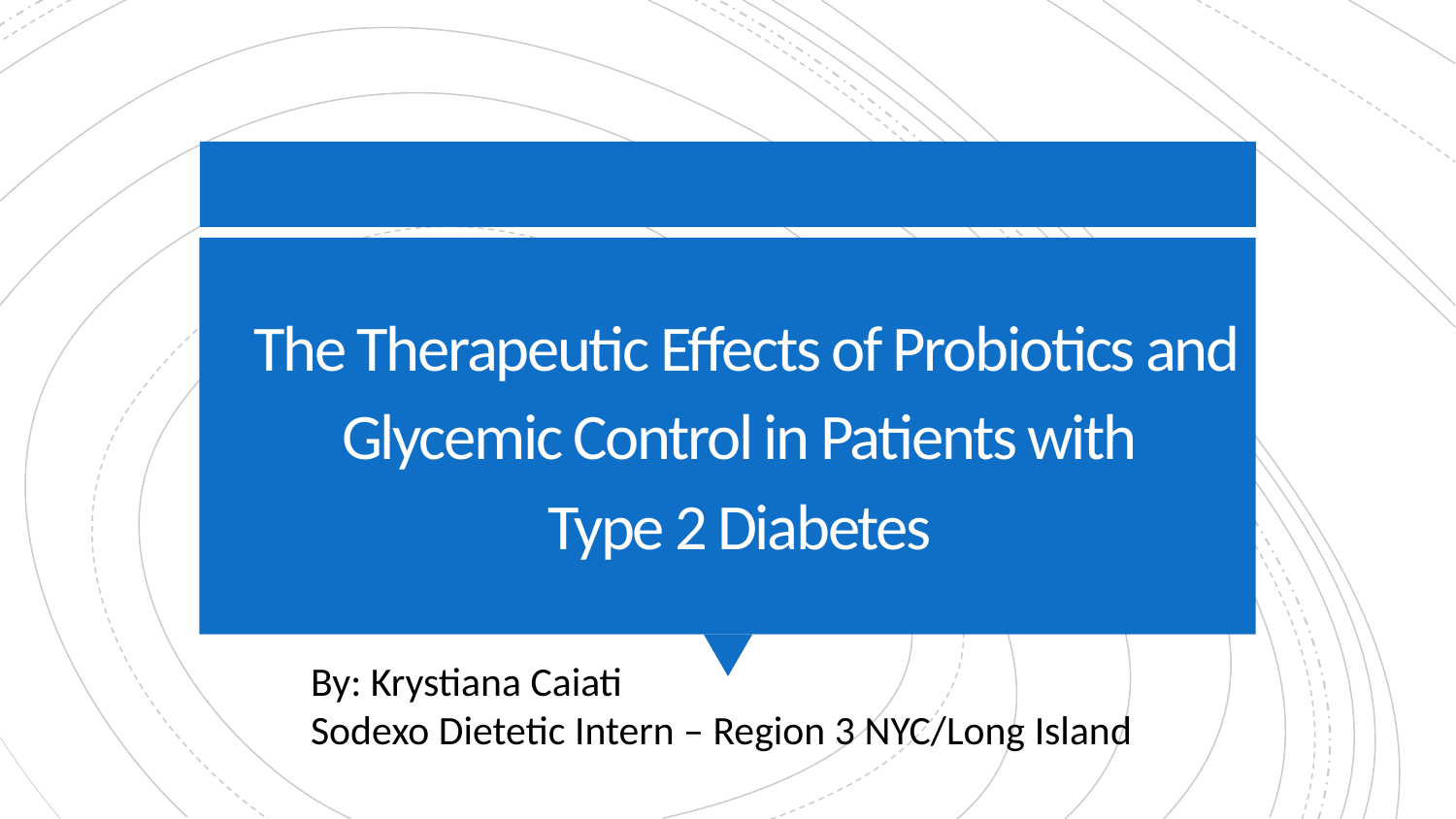

# The Therapeutic Effects of Probiotics and Glycemic Control in Patients with
Type 2 Diabetes
By: Krystiana Caiati
Sodexo Dietetic Intern – Region 3 NYC/Long Island